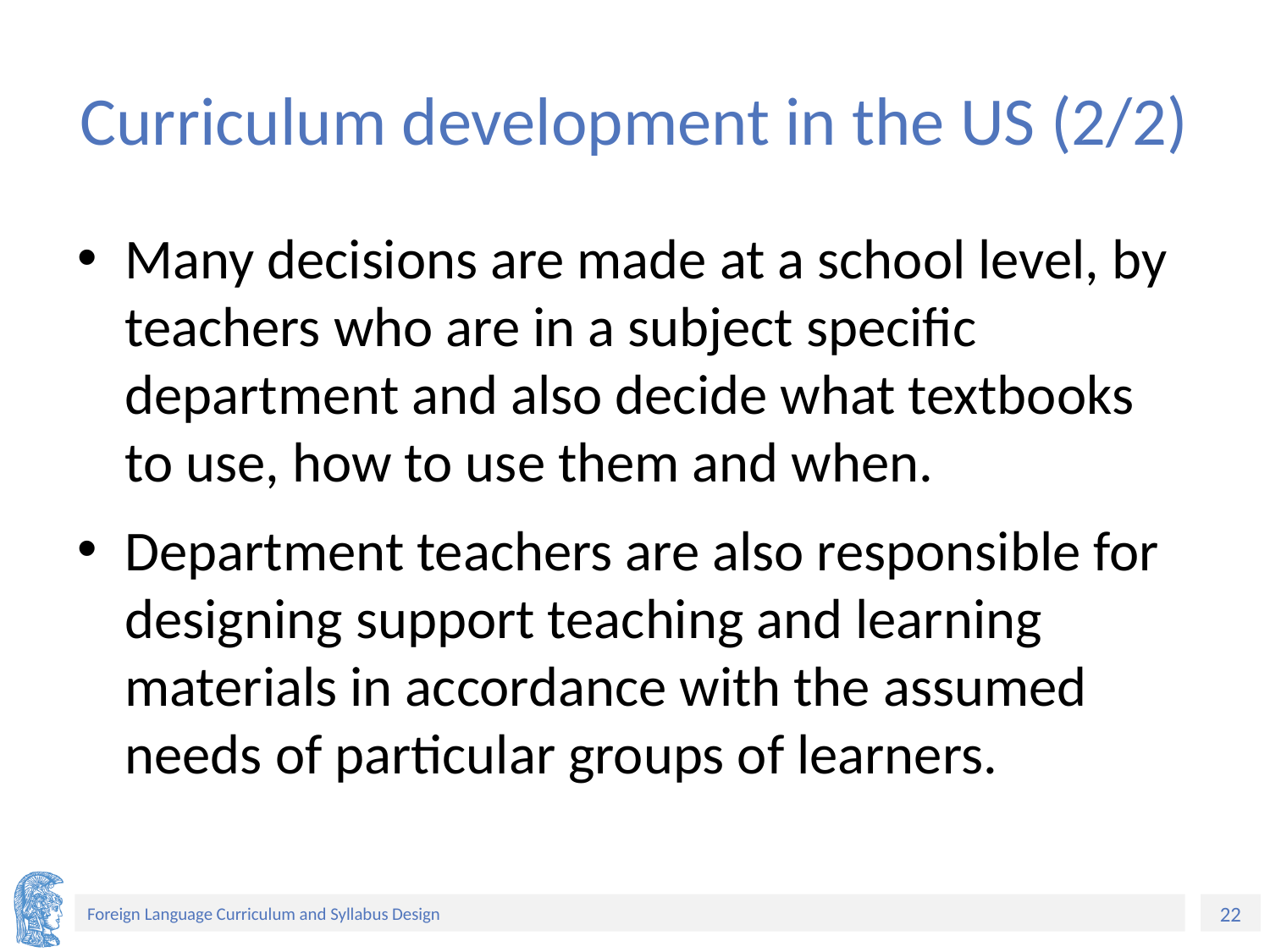

# Curriculum development in the US (2/2)
Many decisions are made at a school level, by teachers who are in a subject specific department and also decide what textbooks to use, how to use them and when.
Department teachers are also responsible for designing support teaching and learning materials in accordance with the assumed needs of particular groups of learners.